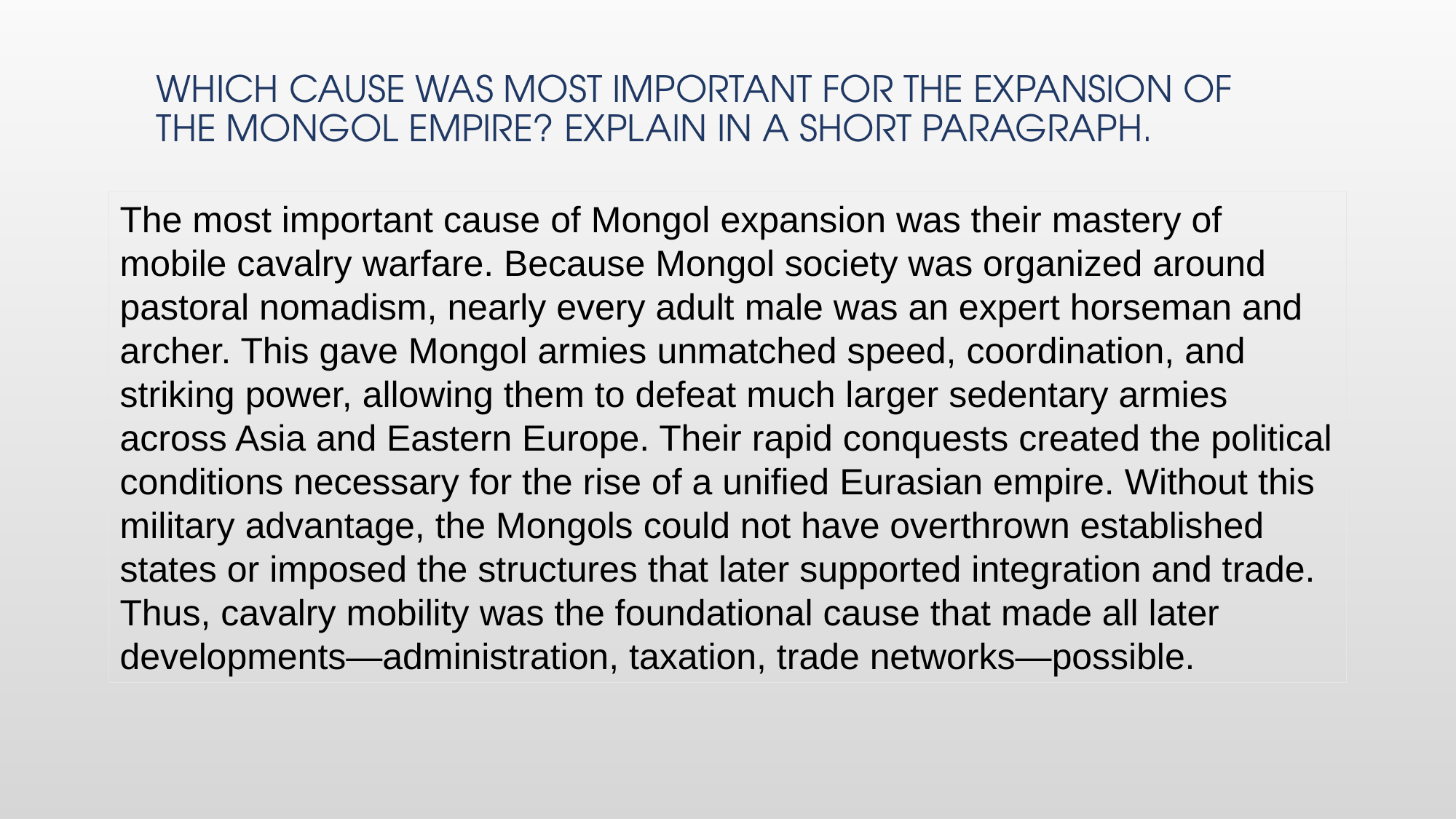

# Which cause was most important for the expansion of the Mongol Empire? Explain in a short paragraph.
The most important cause of Mongol expansion was their mastery of mobile cavalry warfare. Because Mongol society was organized around pastoral nomadism, nearly every adult male was an expert horseman and archer. This gave Mongol armies unmatched speed, coordination, and striking power, allowing them to defeat much larger sedentary armies across Asia and Eastern Europe. Their rapid conquests created the political conditions necessary for the rise of a unified Eurasian empire. Without this military advantage, the Mongols could not have overthrown established states or imposed the structures that later supported integration and trade. Thus, cavalry mobility was the foundational cause that made all later developments—administration, taxation, trade networks—possible.